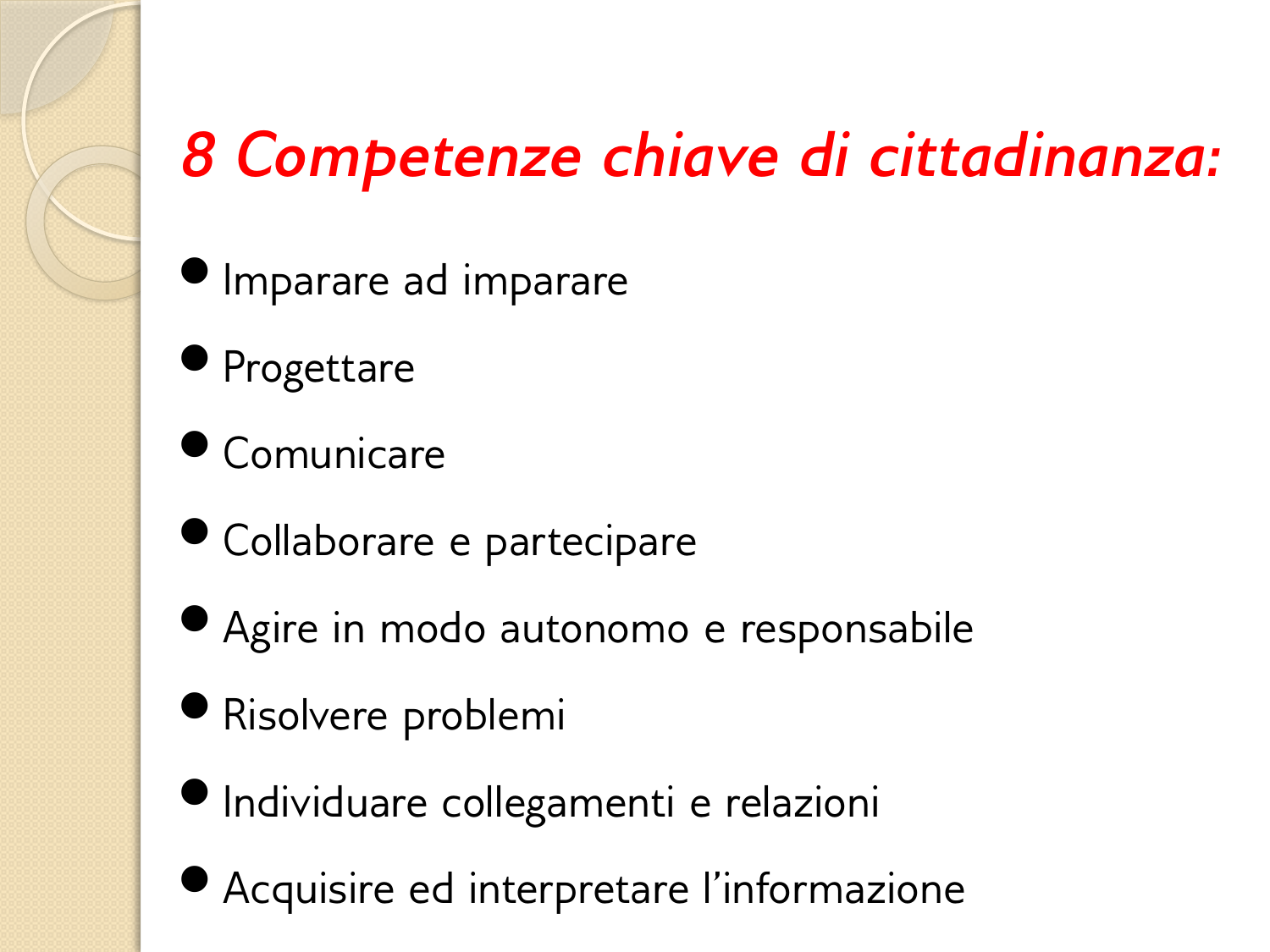

# 8 Competenze chiave di cittadinanza:
Imparare ad imparare

Progettare

Comunicare

Collaborare e partecipare

Agire in modo autonomo e responsabile

Risolvere problemi

Individuare collegamenti e relazioni

Acquisire ed interpretare l’informazione